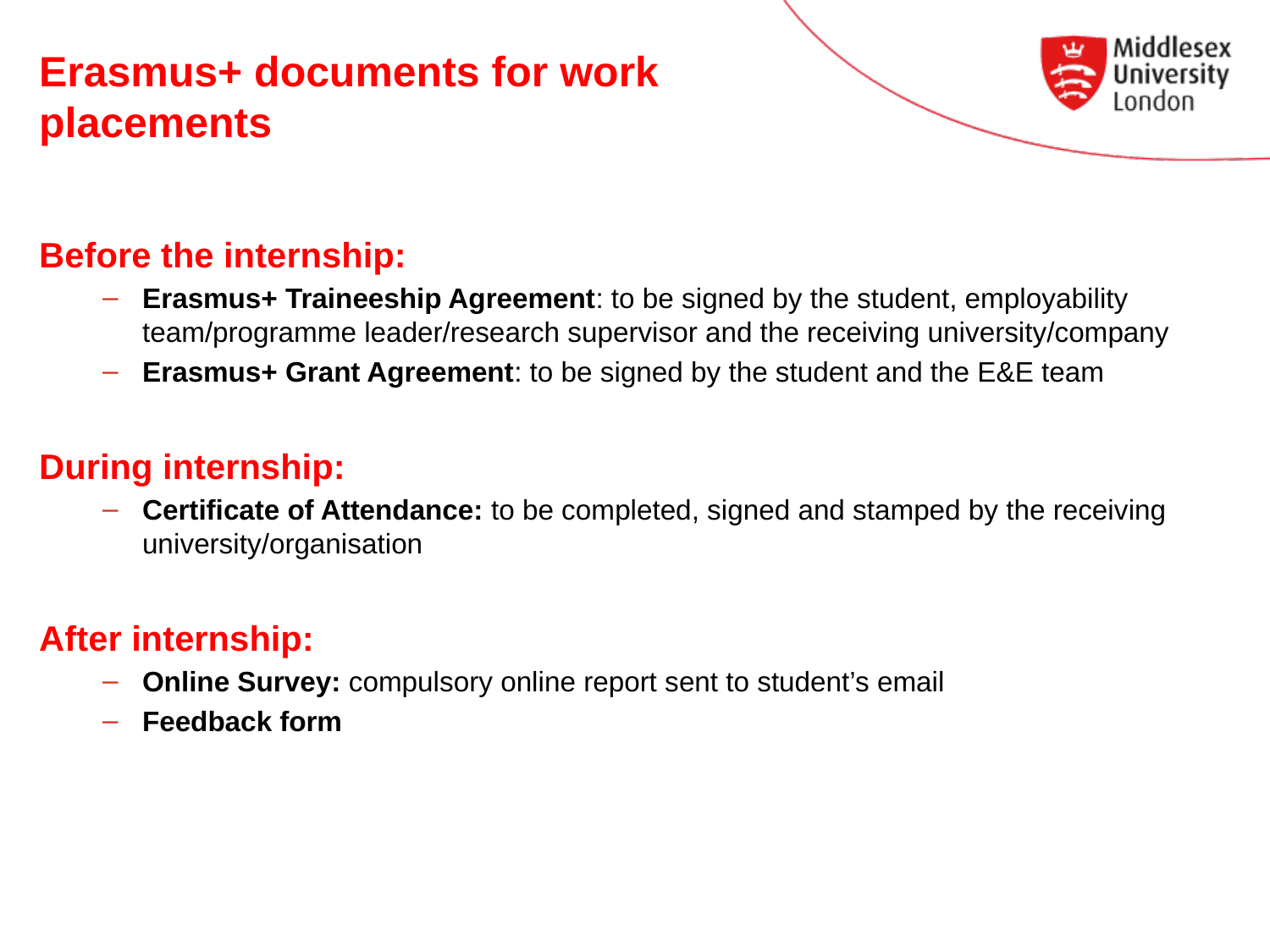

# Erasmus+ documents for work placements
Before the internship:
Erasmus+ Traineeship Agreement: to be signed by the student, employability team/programme leader/research supervisor and the receiving university/company
Erasmus+ Grant Agreement: to be signed by the student and the E&E team

During internship:
Certificate of Attendance: to be completed, signed and stamped by the receiving university/organisation

After internship:
Online Survey: compulsory online report sent to student’s email
Feedback form